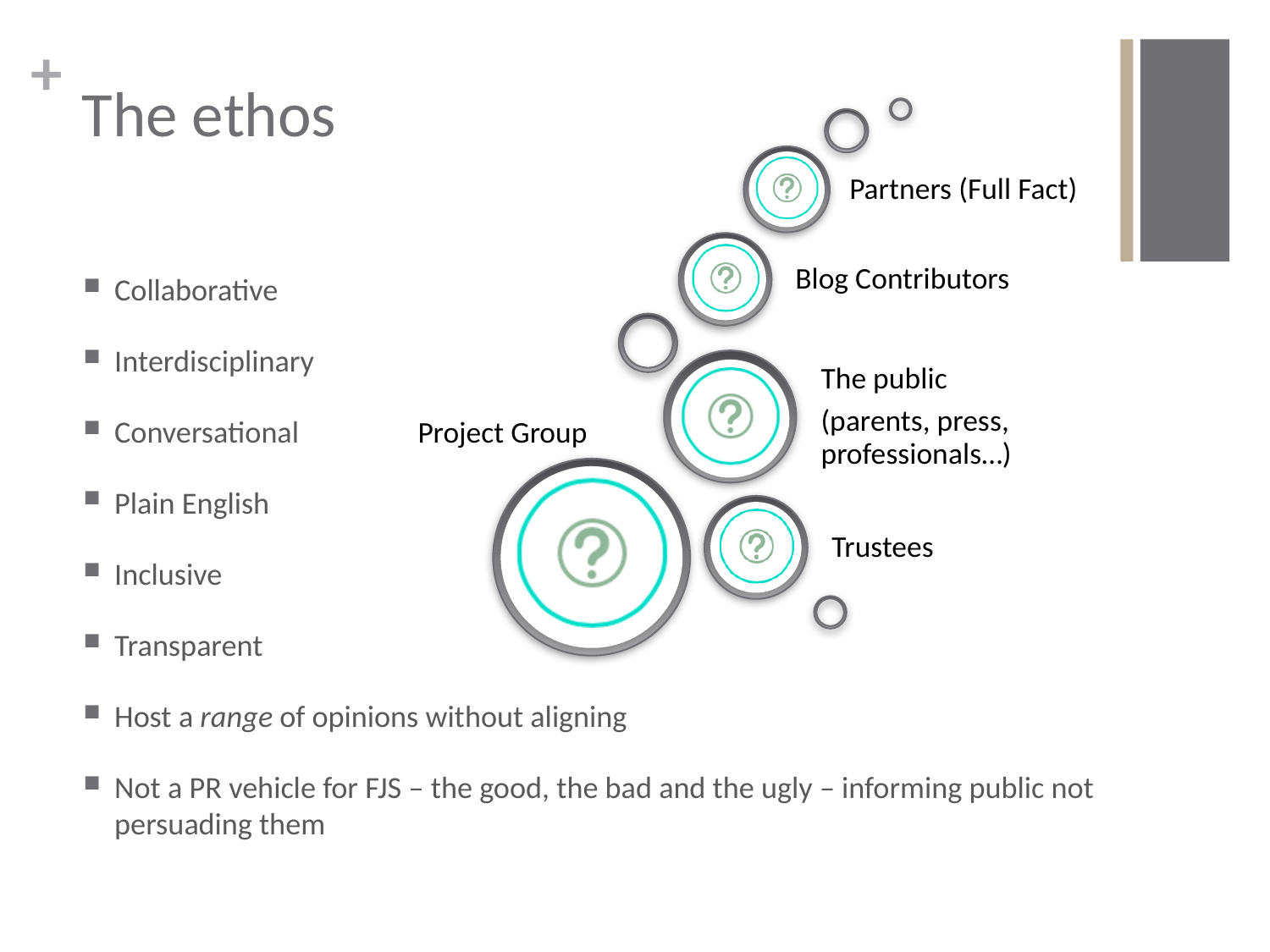

Project Group
Trustees
The public
(parents, press, professionals…)
Blog Contributors
Partners (Full Fact)
# The ethos
Collaborative
Interdisciplinary
Conversational
Plain English
Inclusive
Transparent
Host a range of opinions without aligning
Not a PR vehicle for FJS – the good, the bad and the ugly – informing public not persuading them